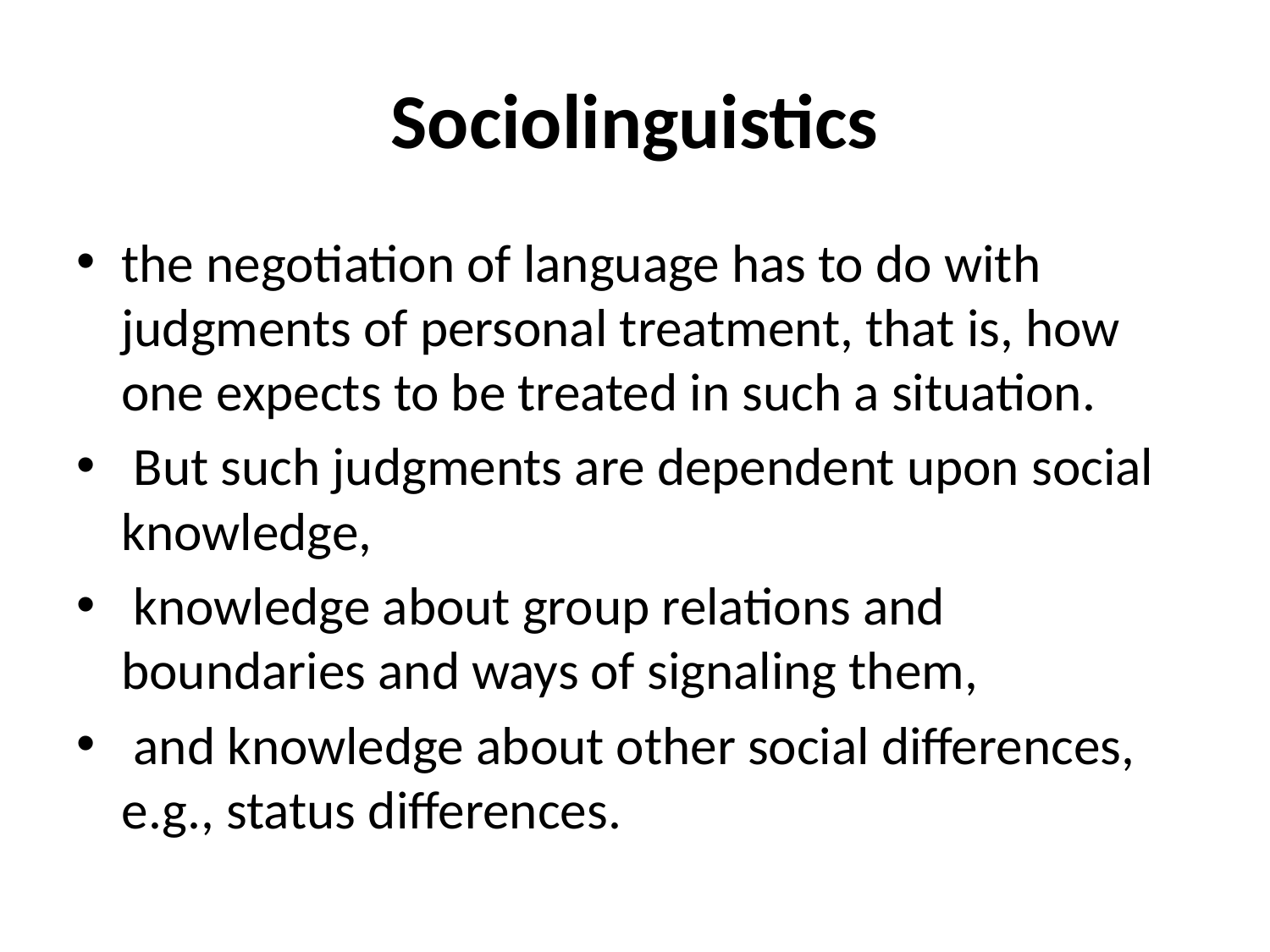

# Sociolinguistics
the negotiation of language has to do with judgments of personal treatment, that is, how one expects to be treated in such a situation.
 But such judgments are dependent upon social knowledge,
 knowledge about group relations and boundaries and ways of signaling them,
 and knowledge about other social differences, e.g., status differences.